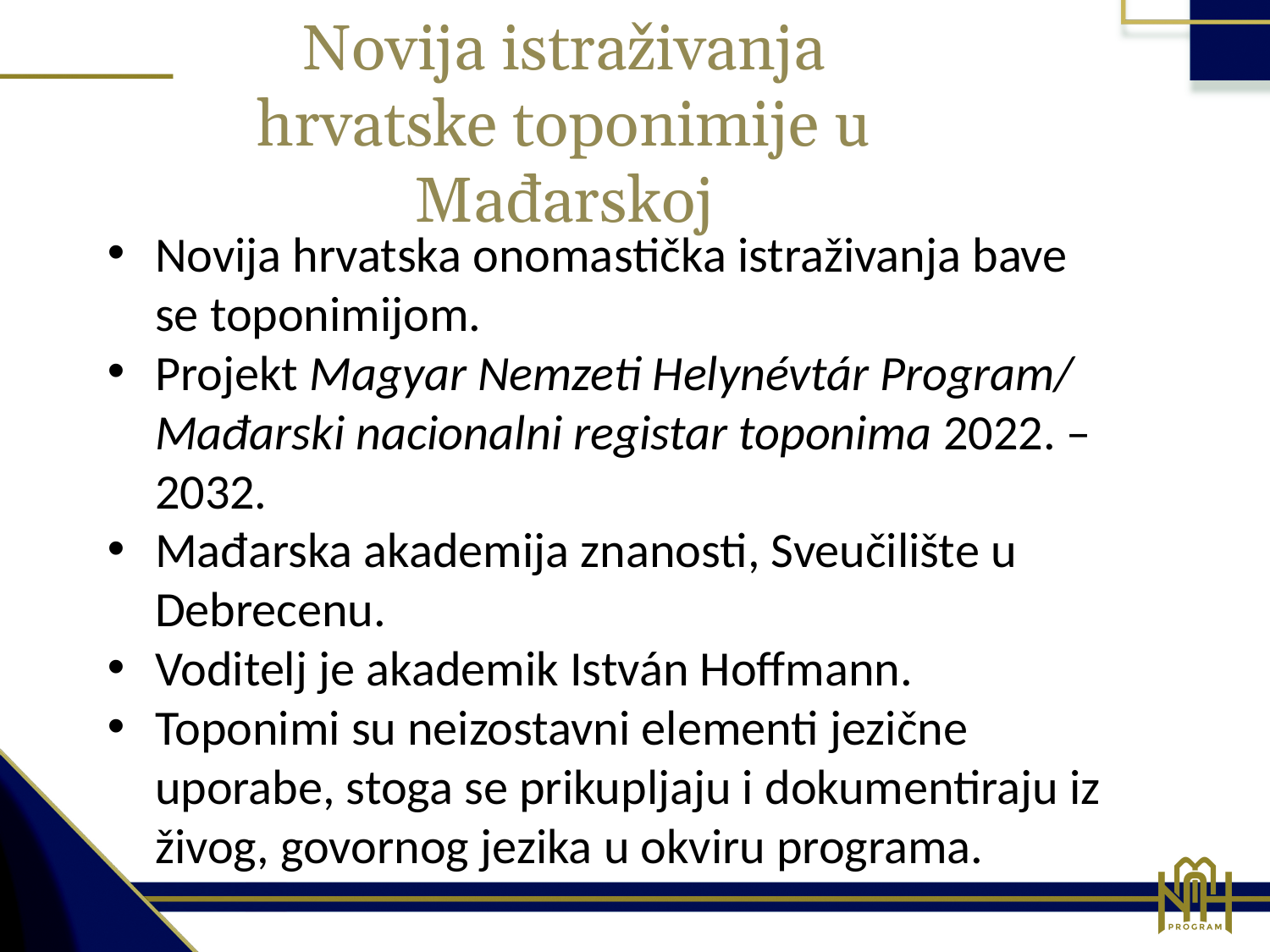

Novija istraživanja hrvatske toponimije u Mađarskoj
Novija hrvatska onomastička istraživanja bave se toponimijom.
Projekt Magyar Nemzeti Helynévtár Program/ Mađarski nacionalni registar toponima 2022. – 2032.
Mađarska akademija znanosti, Sveučilište u Debrecenu.
Voditelj je akademik István Hoffmann.
Toponimi su neizostavni elementi jezične uporabe, stoga se prikupljaju i dokumentiraju iz živog, govornog jezika u okviru programa.